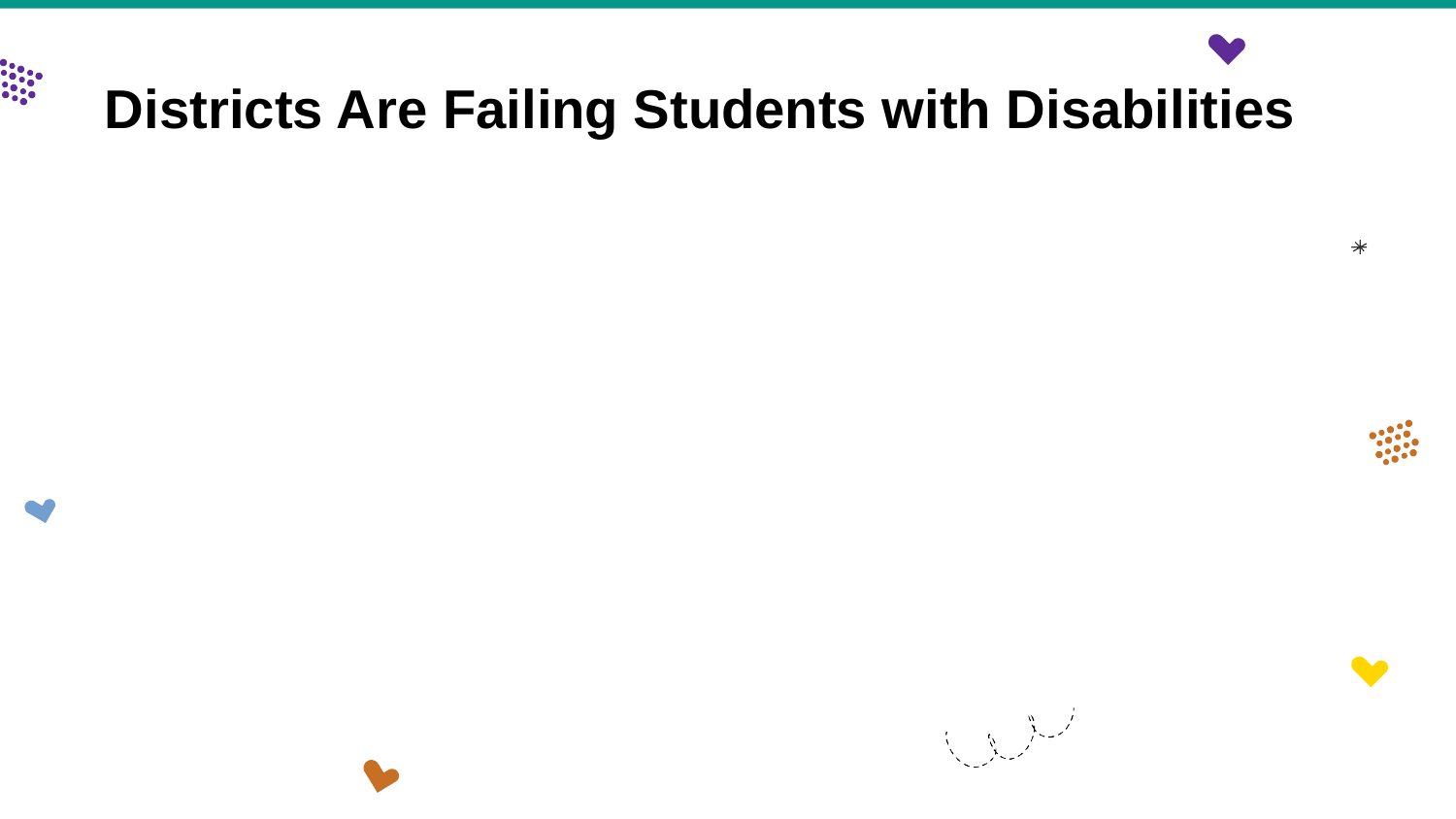

# Districts Are Failing Students with Disabilities